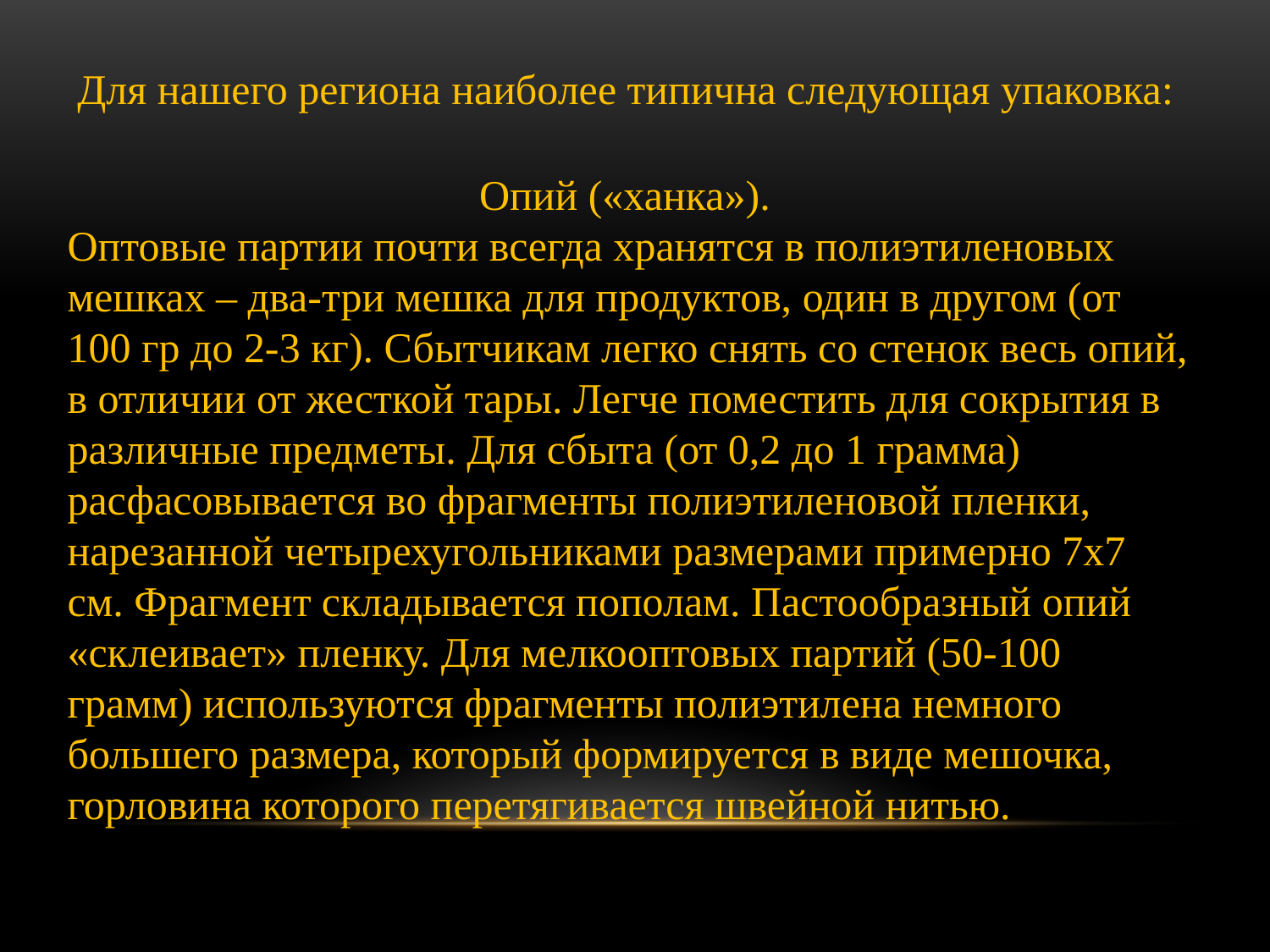

Для нашего региона наиболее типична следующая упаковка:
Опий («ханка»).
Оптовые партии почти всегда хранятся в полиэтиленовых мешках – два-три мешка для продуктов, один в другом (от 100 гр до 2-3 кг). Сбытчикам легко снять со стенок весь опий, в отличии от жесткой тары. Легче поместить для сокрытия в различные предметы. Для сбыта (от 0,2 до 1 грамма) расфасовывается во фрагменты полиэтиленовой пленки, нарезанной четырехугольниками размерами примерно 7х7 см. Фрагмент складывается пополам. Пастообразный опий «склеивает» пленку. Для мелкооптовых партий (50-100 грамм) используются фрагменты полиэтилена немного большего размера, который формируется в виде мешочка, горловина которого перетягивается швейной нитью.